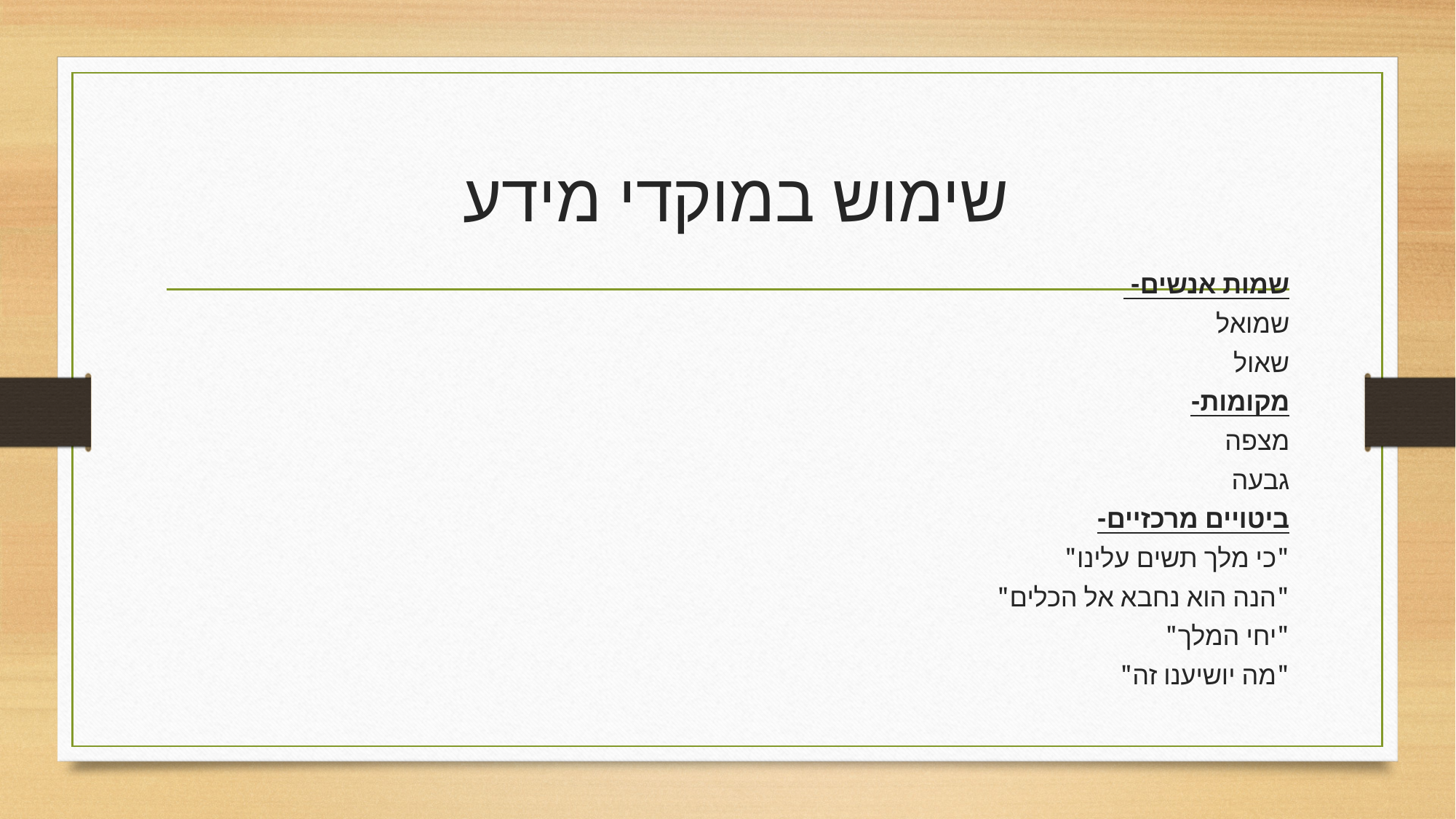

# שימוש במוקדי מידע
שמות אנשים-
שמואל
שאול
מקומות-
מצפה
גבעה
ביטויים מרכזיים-
"כי מלך תשים עלינו"
"הנה הוא נחבא אל הכלים"
"יחי המלך"
"מה יושיענו זה"